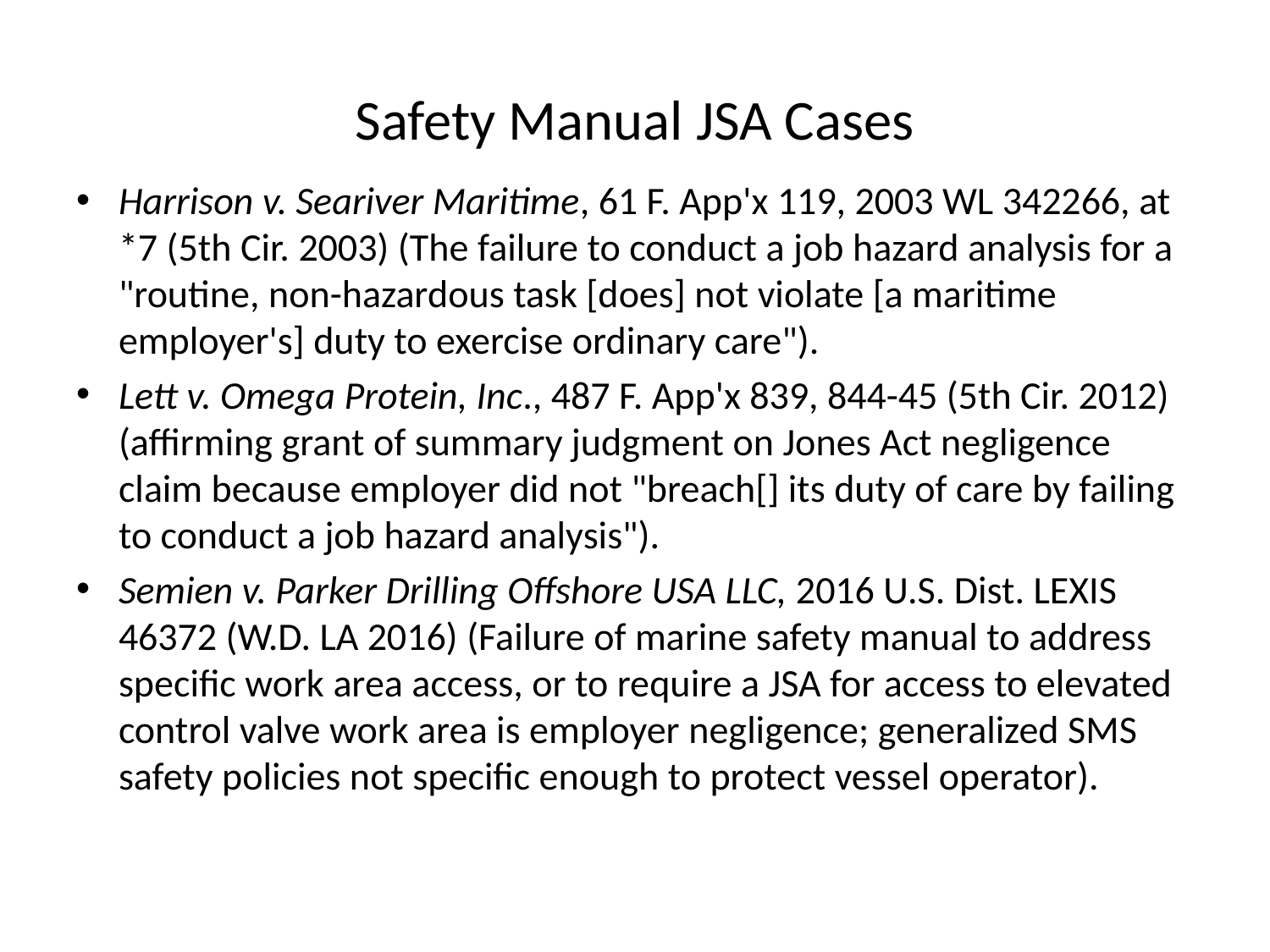

# Safety Manual JSA Cases
Harrison v. Seariver Maritime, 61 F. App'x 119, 2003 WL 342266, at *7 (5th Cir. 2003) (The failure to conduct a job hazard analysis for a "routine, non-hazardous task [does] not violate [a maritime employer's] duty to exercise ordinary care").
Lett v. Omega Protein, Inc., 487 F. App'x 839, 844-45 (5th Cir. 2012) (affirming grant of summary judgment on Jones Act negligence claim because employer did not "breach[] its duty of care by failing to conduct a job hazard analysis").
Semien v. Parker Drilling Offshore USA LLC, 2016 U.S. Dist. LEXIS 46372 (W.D. LA 2016) (Failure of marine safety manual to address specific work area access, or to require a JSA for access to elevated control valve work area is employer negligence; generalized SMS safety policies not specific enough to protect vessel operator).